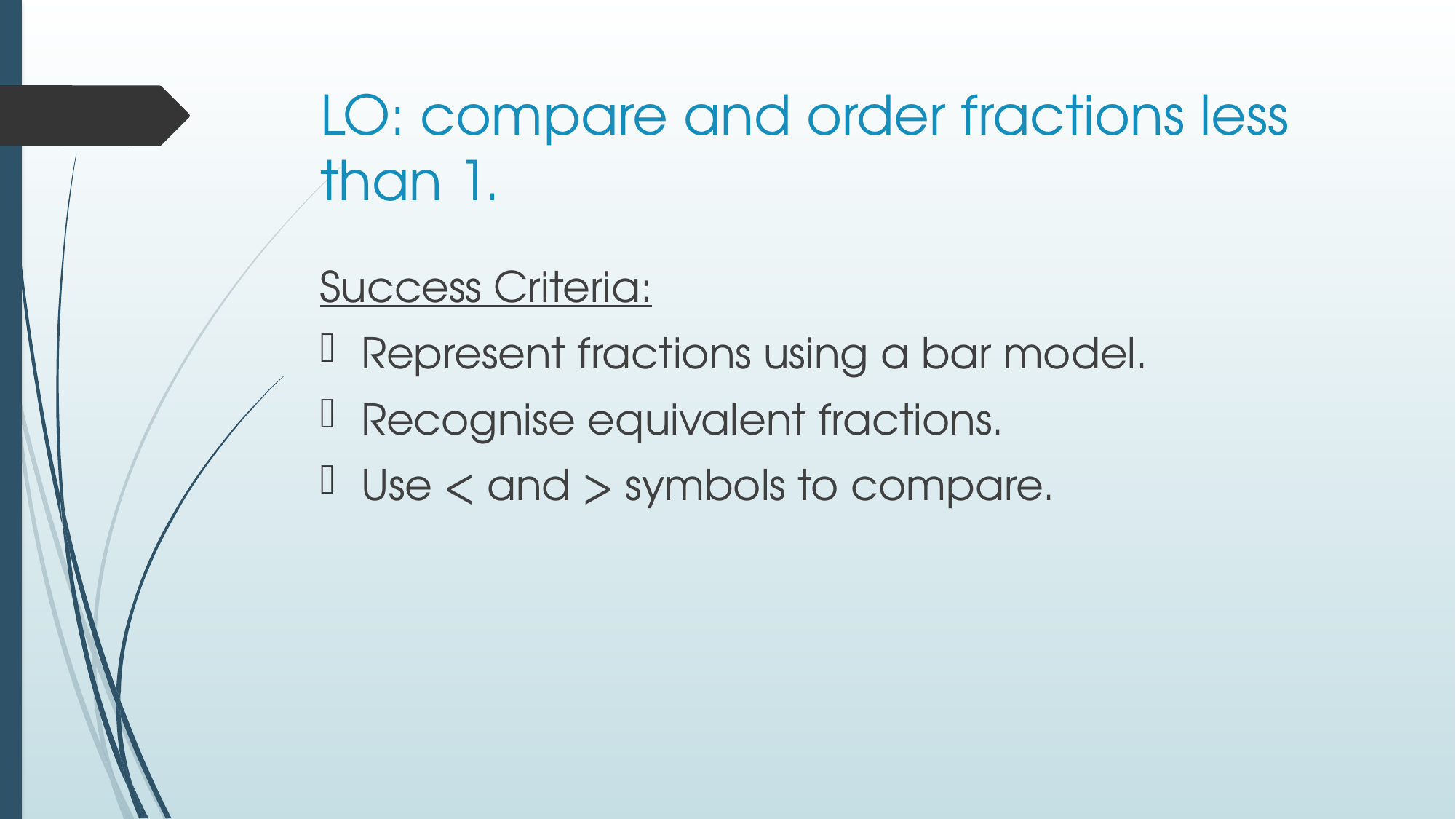

# LO: compare and order fractions less than 1.
Success Criteria:
Represent fractions using a bar model.
Recognise equivalent fractions.
Use < and > symbols to compare.